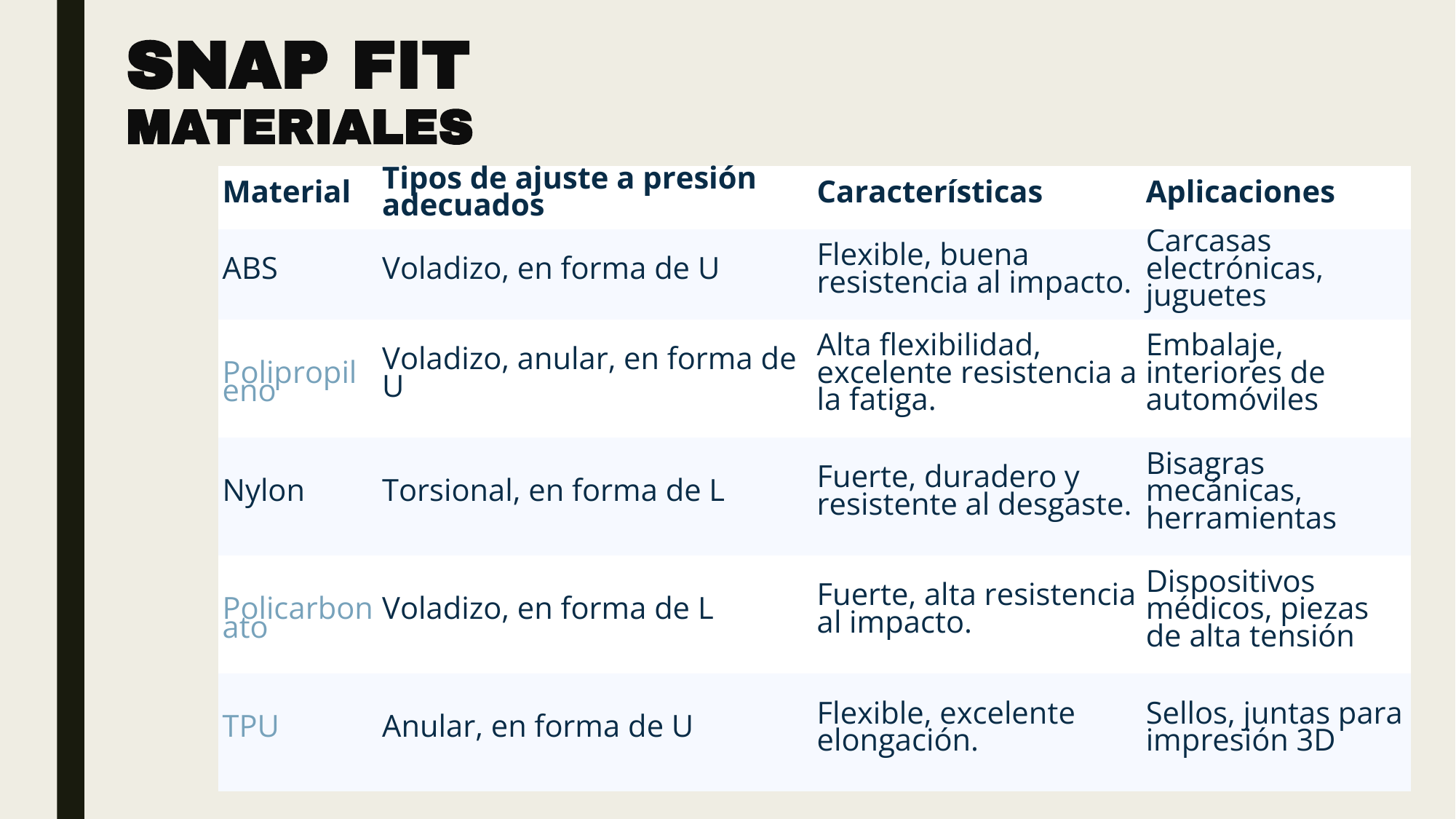

# SNAP FIT MATERIALES
| Material | Tipos de ajuste a presión adecuados | Características | Aplicaciones |
| --- | --- | --- | --- |
| ABS | Voladizo, en forma de U | Flexible, buena resistencia al impacto. | Carcasas electrónicas, juguetes |
| Polipropileno | Voladizo, anular, en forma de U | Alta flexibilidad, excelente resistencia a la fatiga. | Embalaje, interiores de automóviles |
| Nylon | Torsional, en forma de L | Fuerte, duradero y resistente al desgaste. | Bisagras mecánicas, herramientas |
| Policarbonato | Voladizo, en forma de L | Fuerte, alta resistencia al impacto. | Dispositivos médicos, piezas de alta tensión |
| TPU | Anular, en forma de U | Flexible, excelente elongación. | Sellos, juntas para impresión 3D |